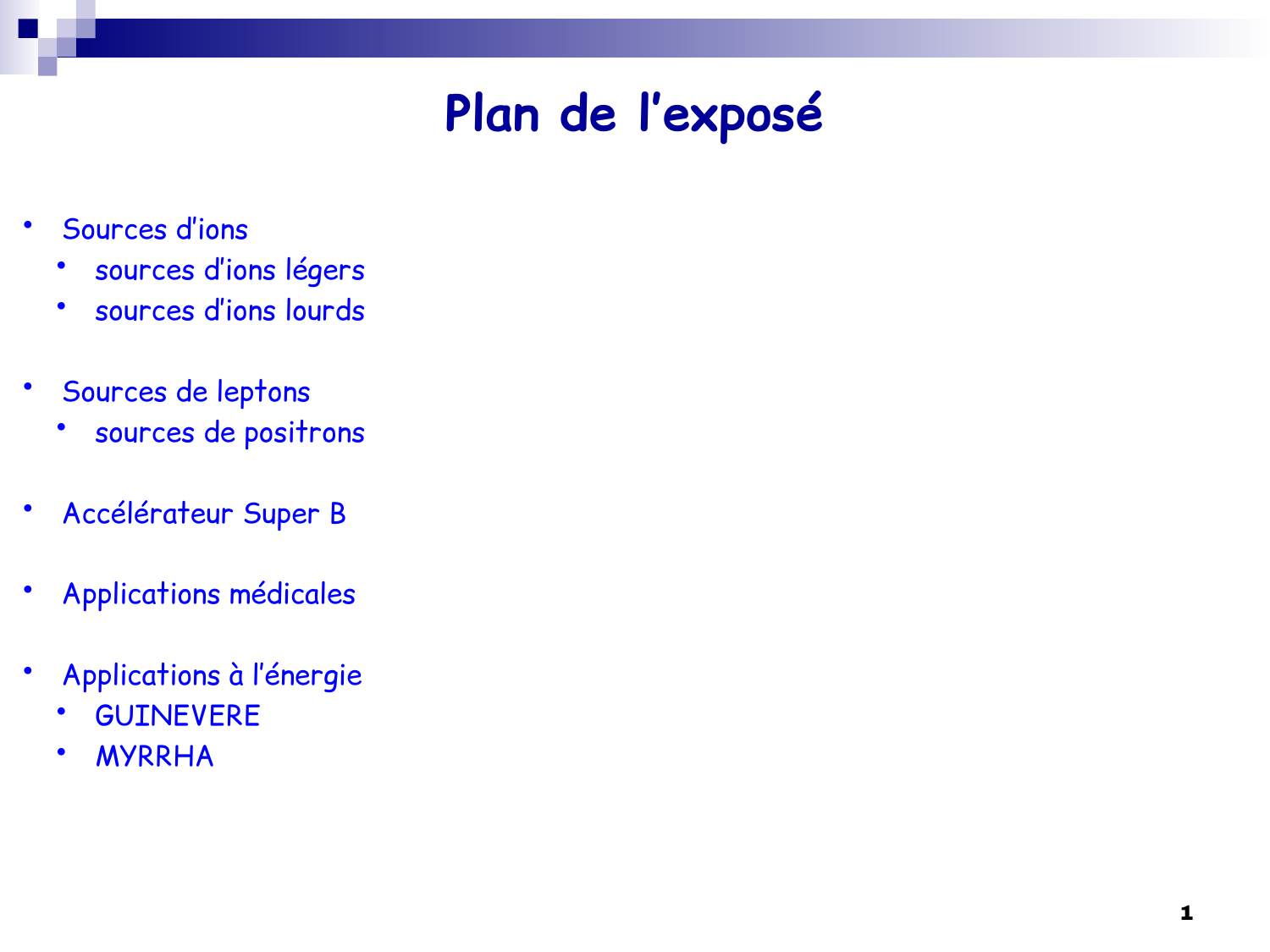

Plan de l’exposé
 Sources d’ions
 sources d’ions légers
 sources d’ions lourds

 Sources de leptons
 sources de positrons

 Accélérateur Super B

 Applications médicales

 Applications à l’énergie
 GUINEVERE
 MYRRHA

1